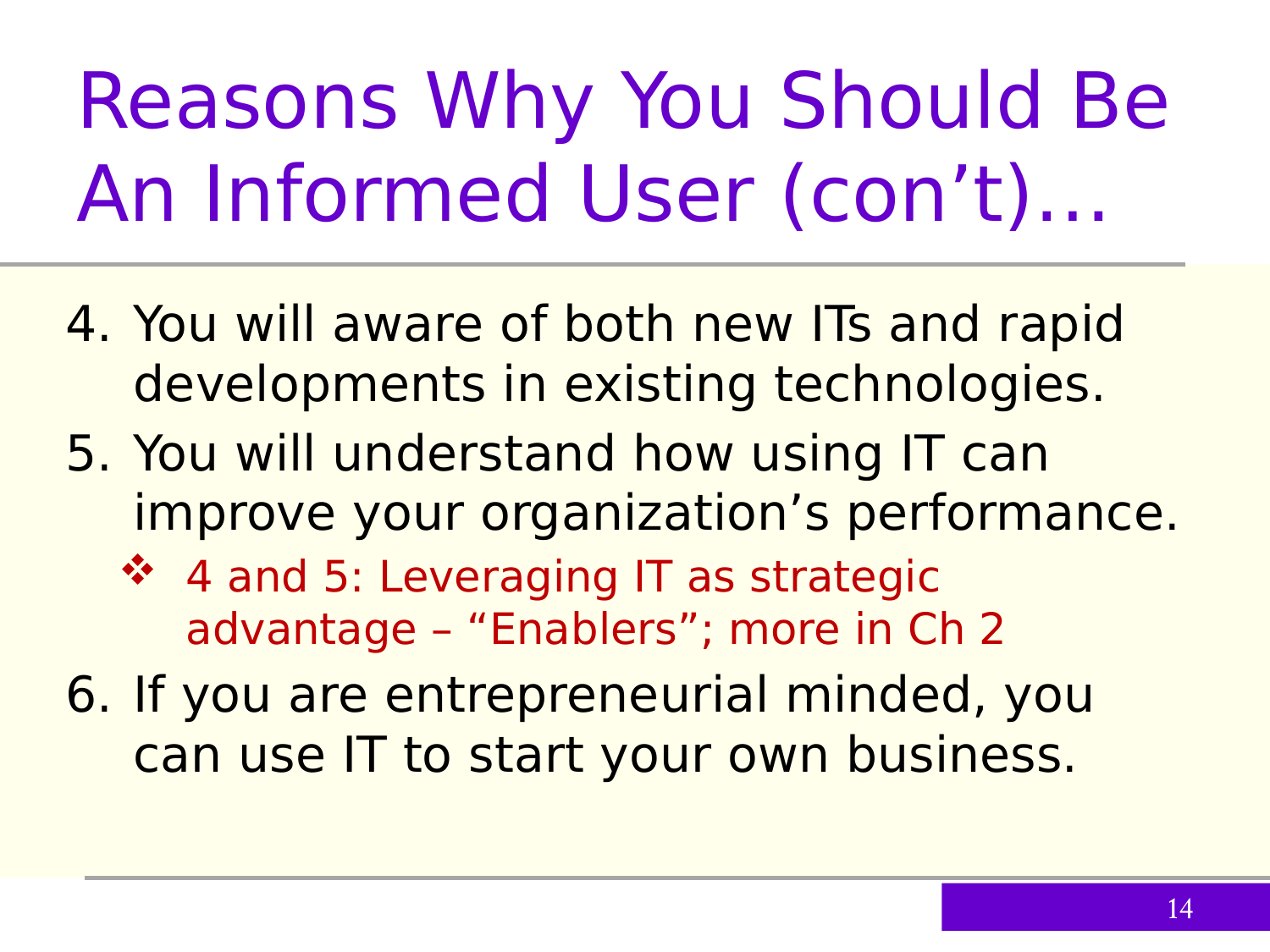

Reasons Why You Should Be An Informed User (con’t)…
You will aware of both new ITs and rapid developments in existing technologies.
You will understand how using IT can improve your organization’s performance.
4 and 5: Leveraging IT as strategic advantage – “Enablers”; more in Ch 2
If you are entrepreneurial minded, you can use IT to start your own business.
14